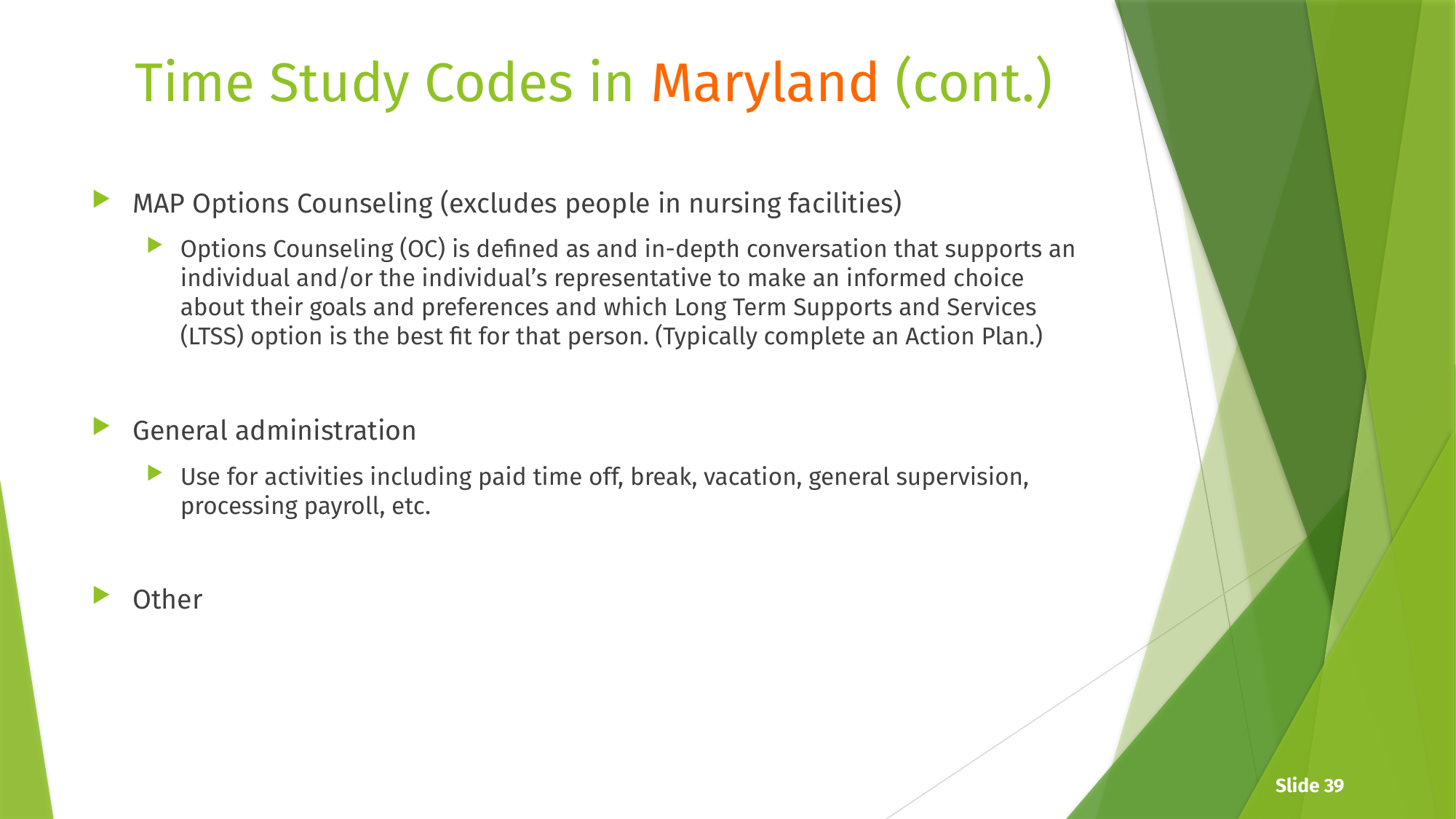

# Time Study Codes in Maryland (cont.)
MAP Options Counseling (excludes people in nursing facilities)
Options Counseling (OC) is defined as and in-depth conversation that supports an individual and/or the individual’s representative to make an informed choice about their goals and preferences and which Long Term Supports and Services (LTSS) option is the best fit for that person. (Typically complete an Action Plan.)

General administration
Use for activities including paid time off, break, vacation, general supervision, processing payroll, etc.

Other

Slide 39